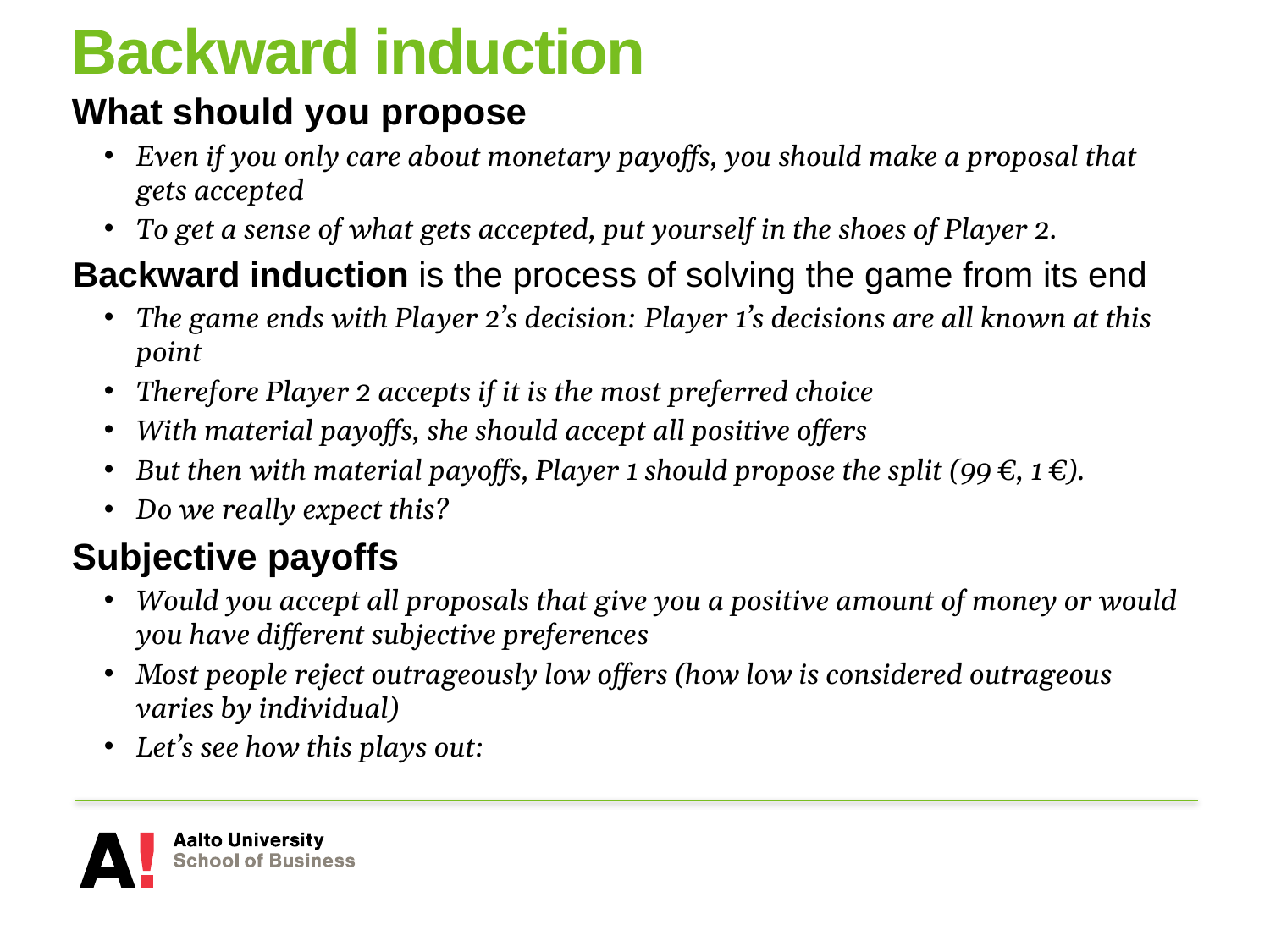

# Backward induction
What should you propose
Even if you only care about monetary payoffs, you should make a proposal that gets accepted
To get a sense of what gets accepted, put yourself in the shoes of Player 2.
Backward induction is the process of solving the game from its end
The game ends with Player 2’s decision: Player 1’s decisions are all known at this point
Therefore Player 2 accepts if it is the most preferred choice
With material payoffs, she should accept all positive offers
But then with material payoffs, Player 1 should propose the split (99 €, 1 €).
Do we really expect this?
Subjective payoffs
Would you accept all proposals that give you a positive amount of money or would you have different subjective preferences
Most people reject outrageously low offers (how low is considered outrageous varies by individual)
Let’s see how this plays out: